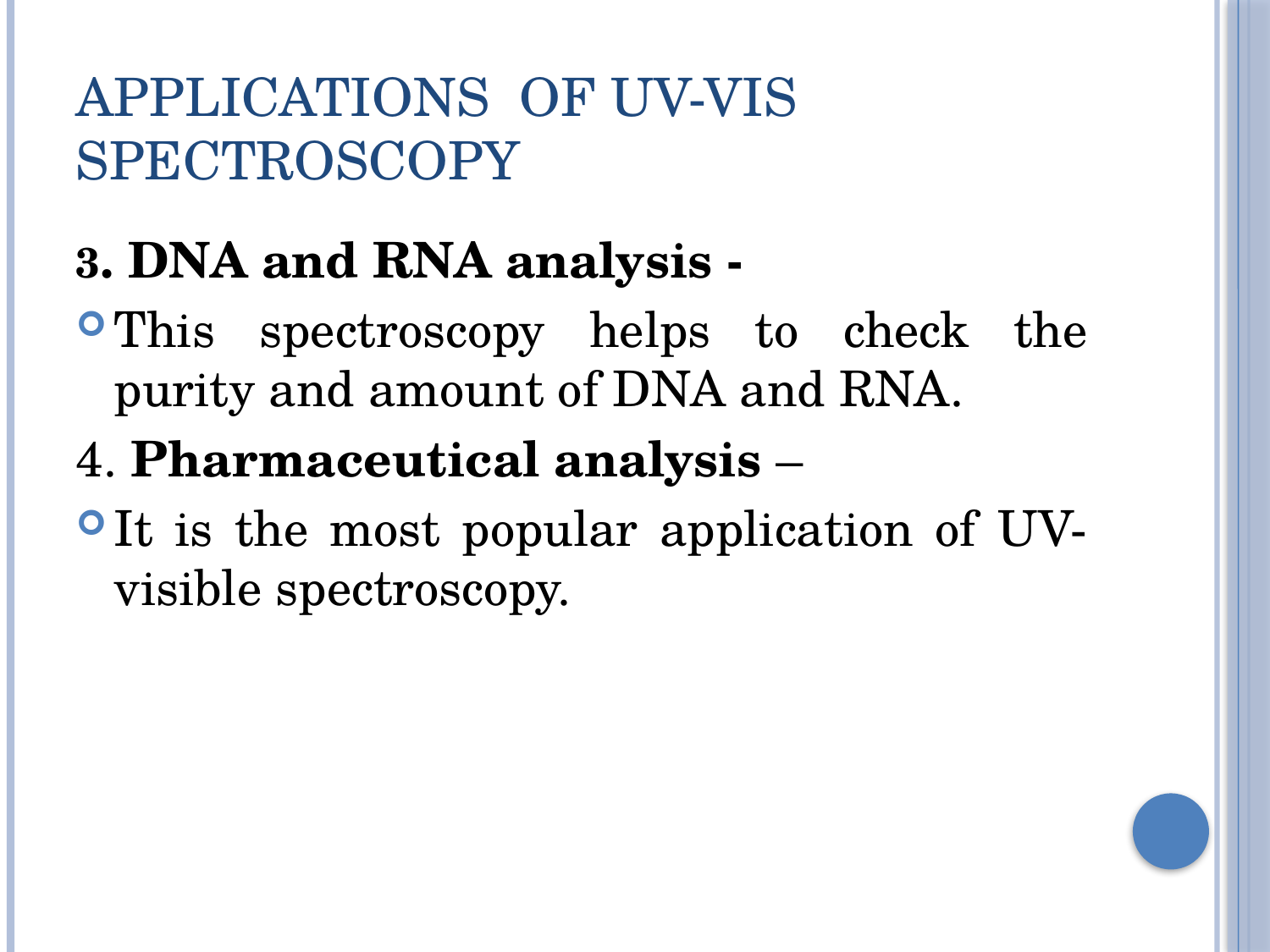

# Applications  of UV-Vis spectroscopy
3. DNA and RNA analysis -
This spectroscopy helps to check the purity and amount of DNA and RNA.
4. Pharmaceutical analysis –
It is the most popular application of UV-visible spectroscopy.